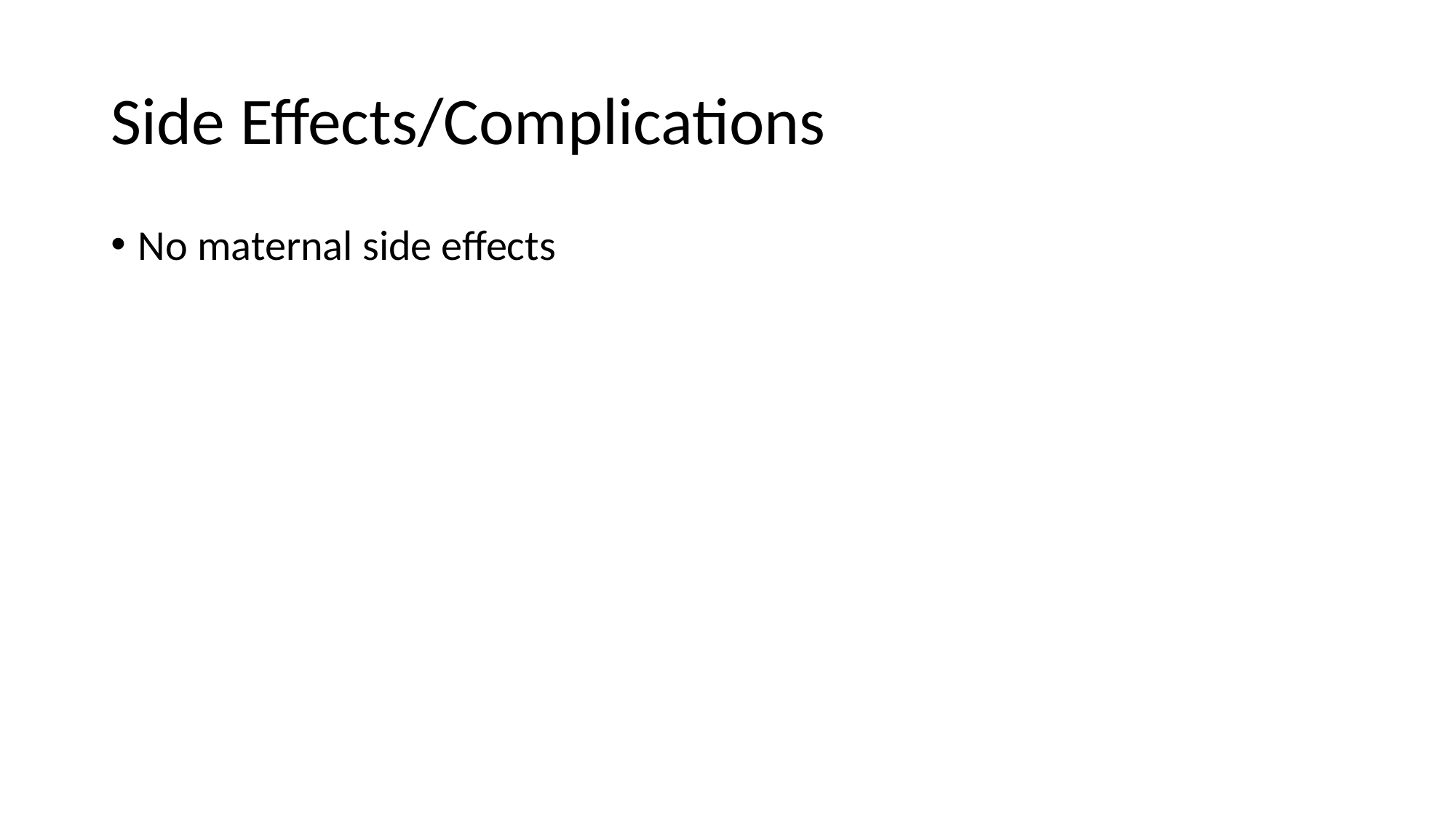

# Side Effects/Complications
No maternal side effects